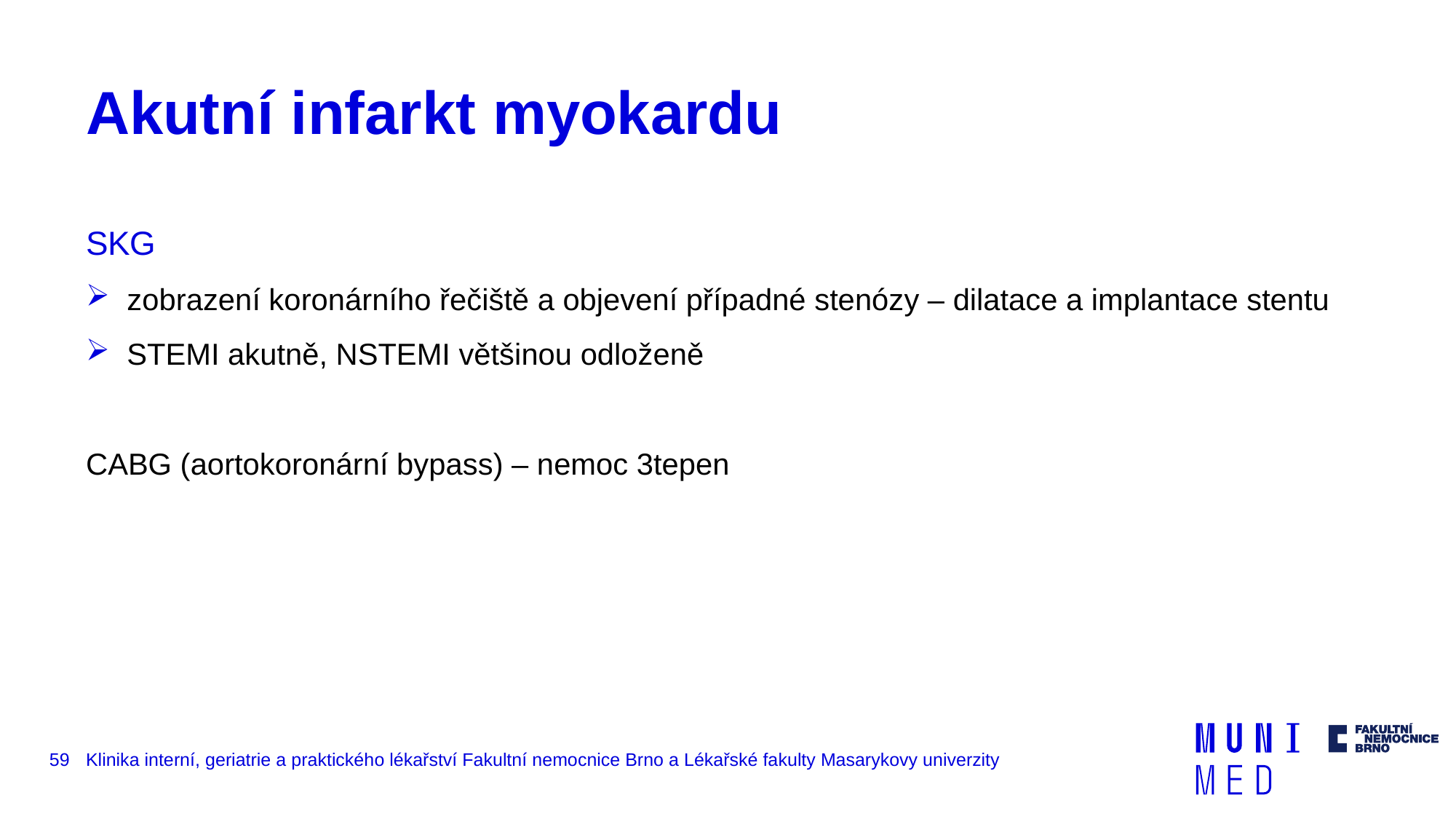

# Akutní infarkt myokardu
SKG
zobrazení koronárního řečiště a objevení případné stenózy – dilatace a implantace stentu
STEMI akutně, NSTEMI většinou odloženě

CABG (aortokoronární bypass) – nemoc 3tepen

59
Klinika interní, geriatrie a praktického lékařství Fakultní nemocnice Brno a Lékařské fakulty Masarykovy univerzity